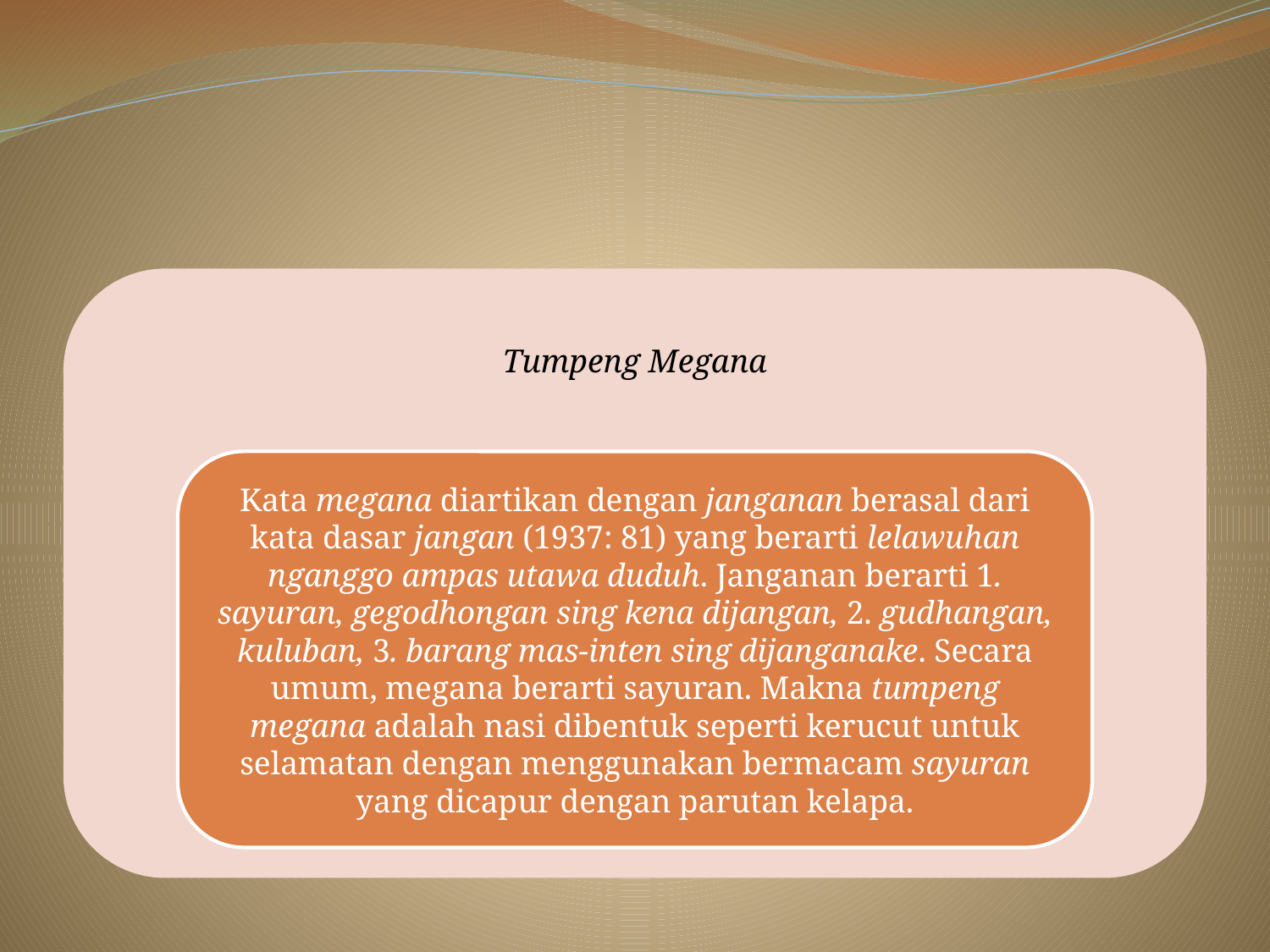

#
Tumpeng Megana
Kata megana diartikan dengan janganan berasal dari kata dasar jangan (1937: 81) yang berarti lelawuhan nganggo ampas utawa duduh. Janganan berarti 1. sayuran, gegodhongan sing kena dijangan, 2. gudhangan, kuluban, 3. barang mas-inten sing dijanganake. Secara umum, megana berarti sayuran. Makna tumpeng megana adalah nasi dibentuk seperti kerucut untuk selamatan dengan menggunakan bermacam sayuran yang dicapur dengan parutan kelapa.